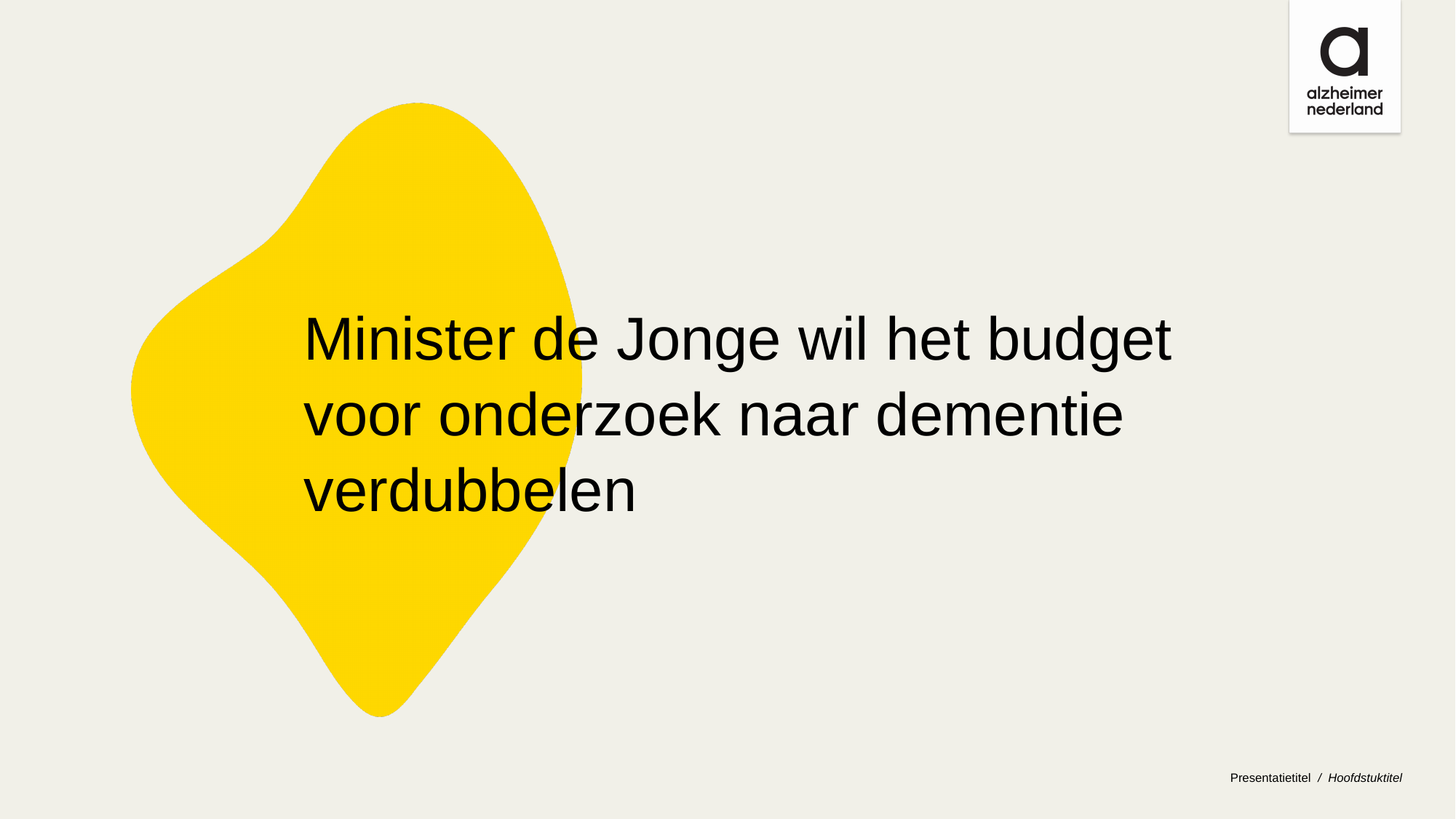

Minister de Jonge wil het budget voor onderzoek naar dementie verdubbelen
Presentatietitel  /  Hoofdstuktitel